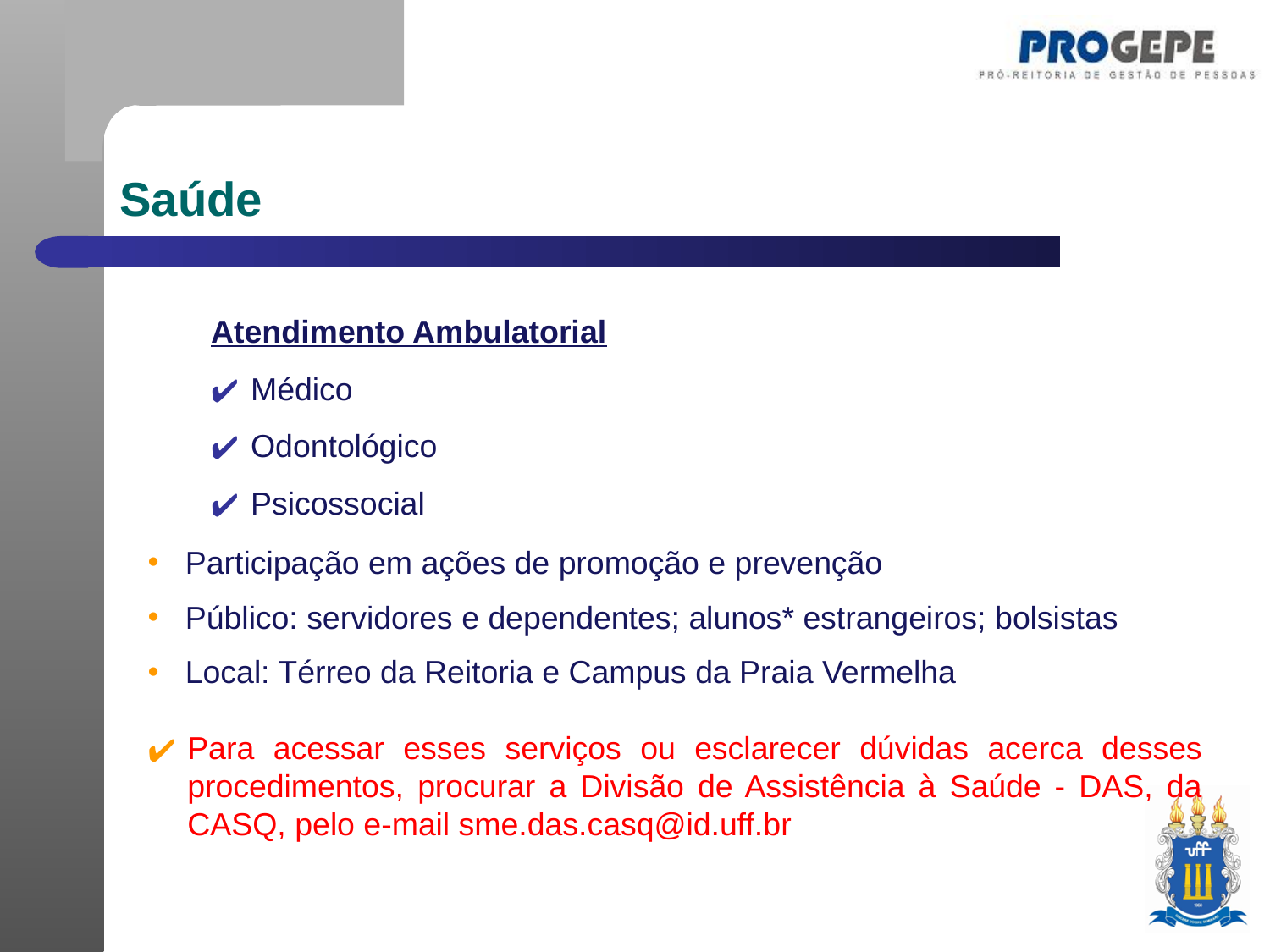

Saúde
Atendimento Ambulatorial
Médico
Odontológico
Psicossocial

Participação em ações de promoção e prevenção

Público: servidores e dependentes; alunos* estrangeiros; bolsistas

Local: Térreo da Reitoria e Campus da Praia Vermelha

Para acessar esses serviços ou esclarecer dúvidas acerca desses procedimentos, procurar a Divisão de Assistência à Saúde - DAS, da CASQ, pelo e-mail sme.das.casq@id.uff.br